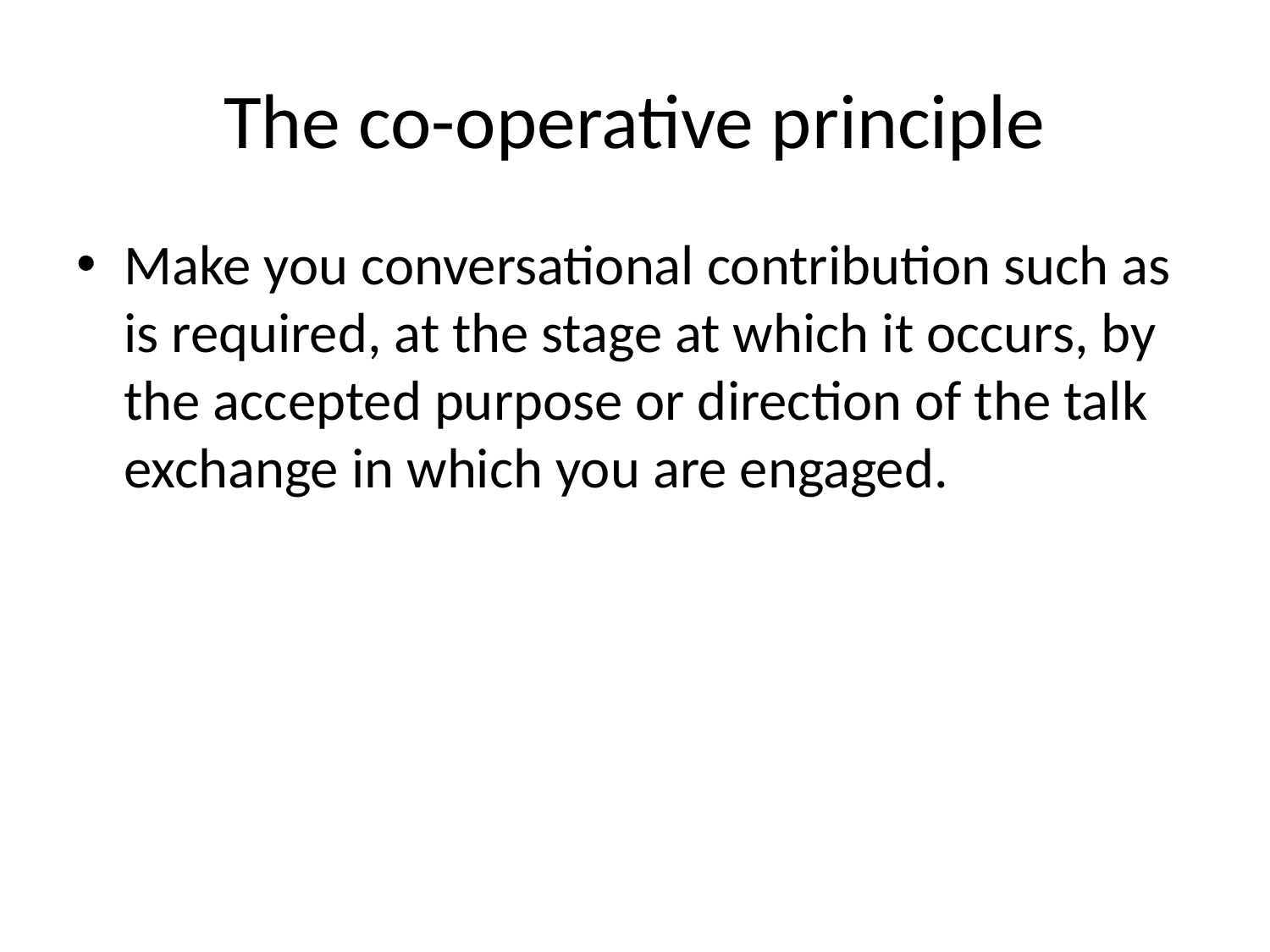

# The co-operative principle
Make you conversational contribution such as is required, at the stage at which it occurs, by the accepted purpose or direction of the talk exchange in which you are engaged.